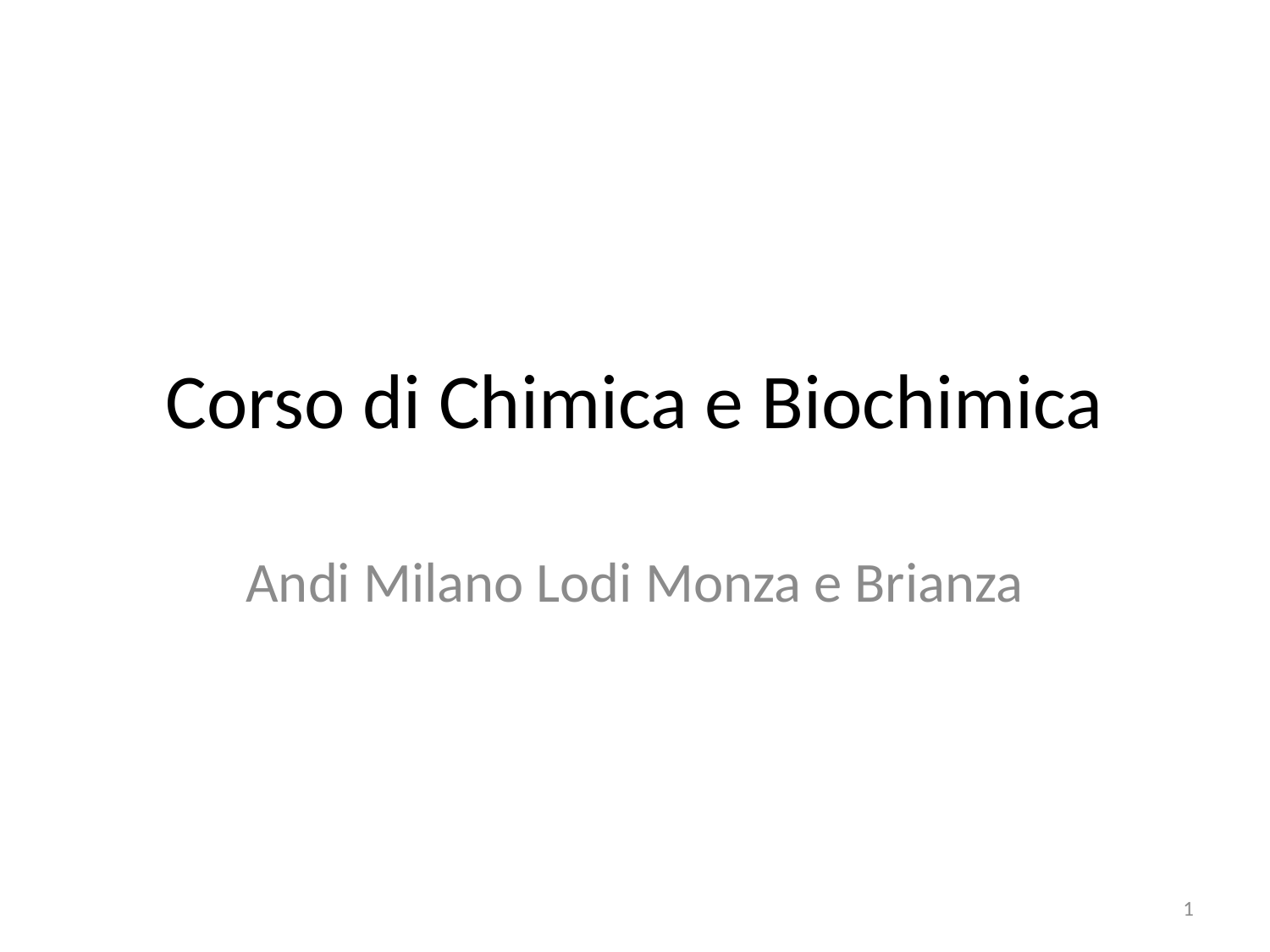

# Corso di Chimica e Biochimica
Andi Milano Lodi Monza e Brianza

1